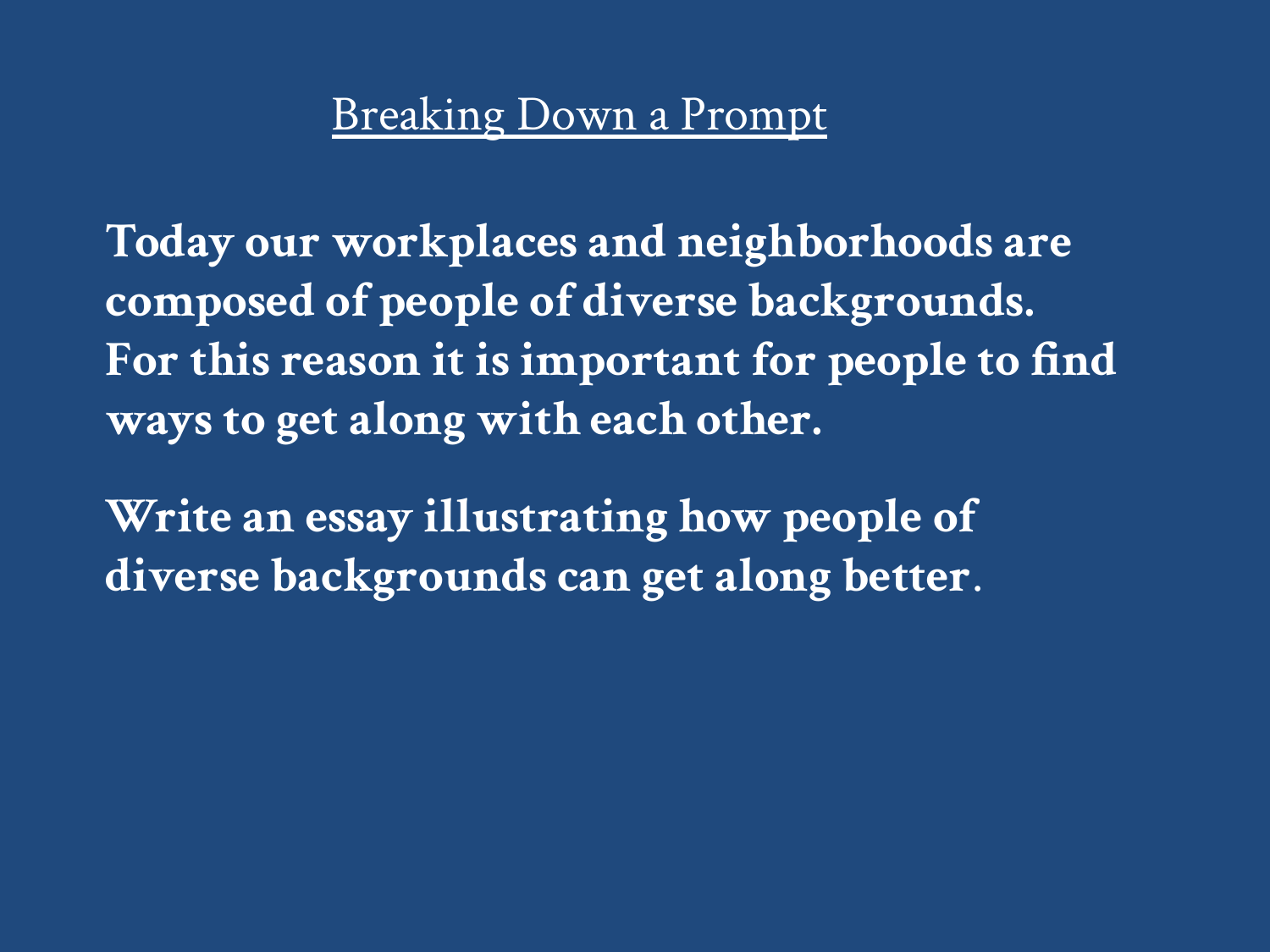

Breaking Down a Prompt
Today our workplaces and neighborhoods are composed of people of diverse backgrounds.  For this reason it is important for people to find ways to get along with each other.

Write an essay illustrating how people of diverse backgrounds can get along better.